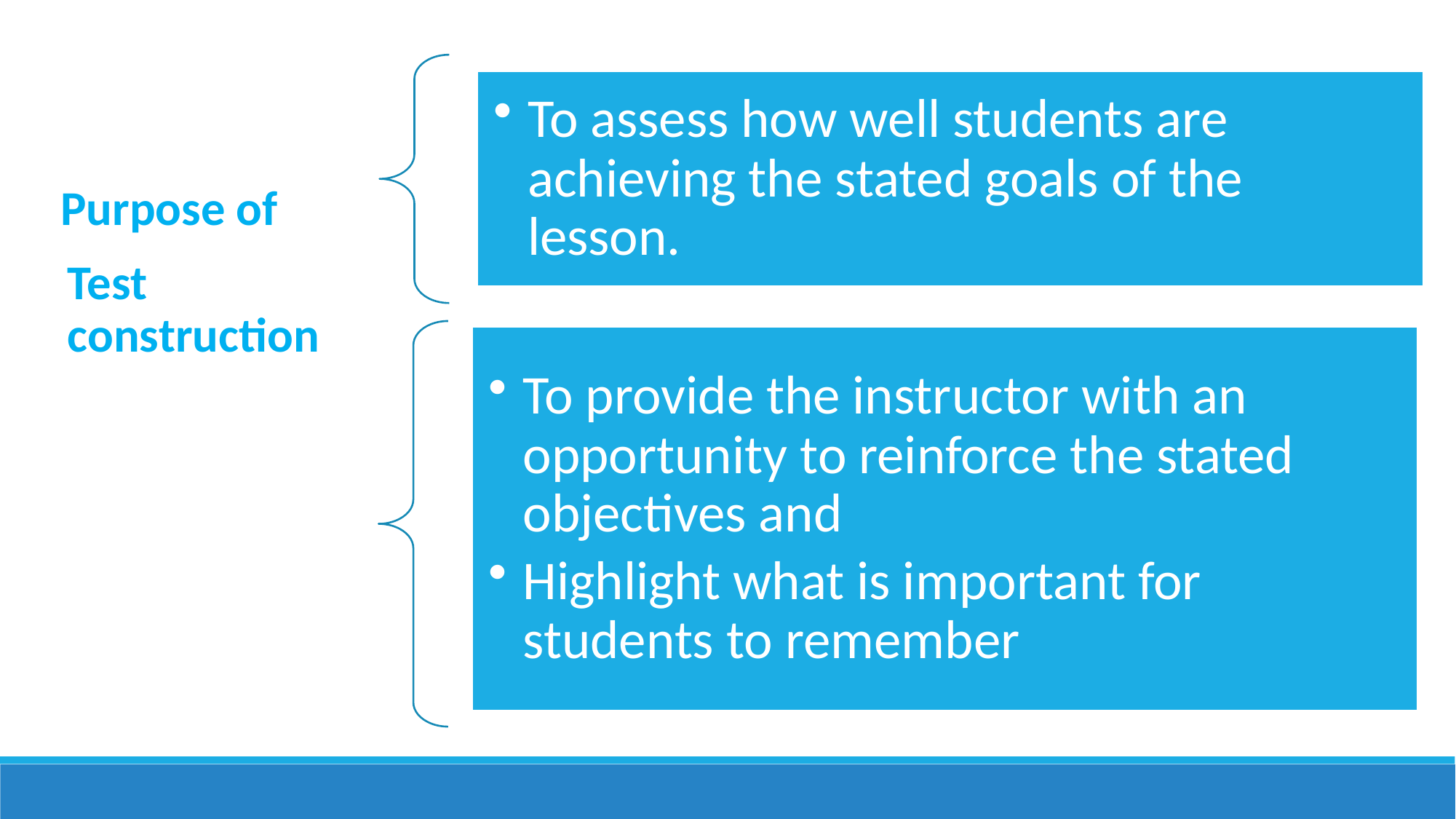

Purpose of
To assess how well students are achieving the stated goals of the lesson.
Test construction
To provide the instructor with an opportunity to reinforce the stated objectives and
Highlight what is important for students to remember